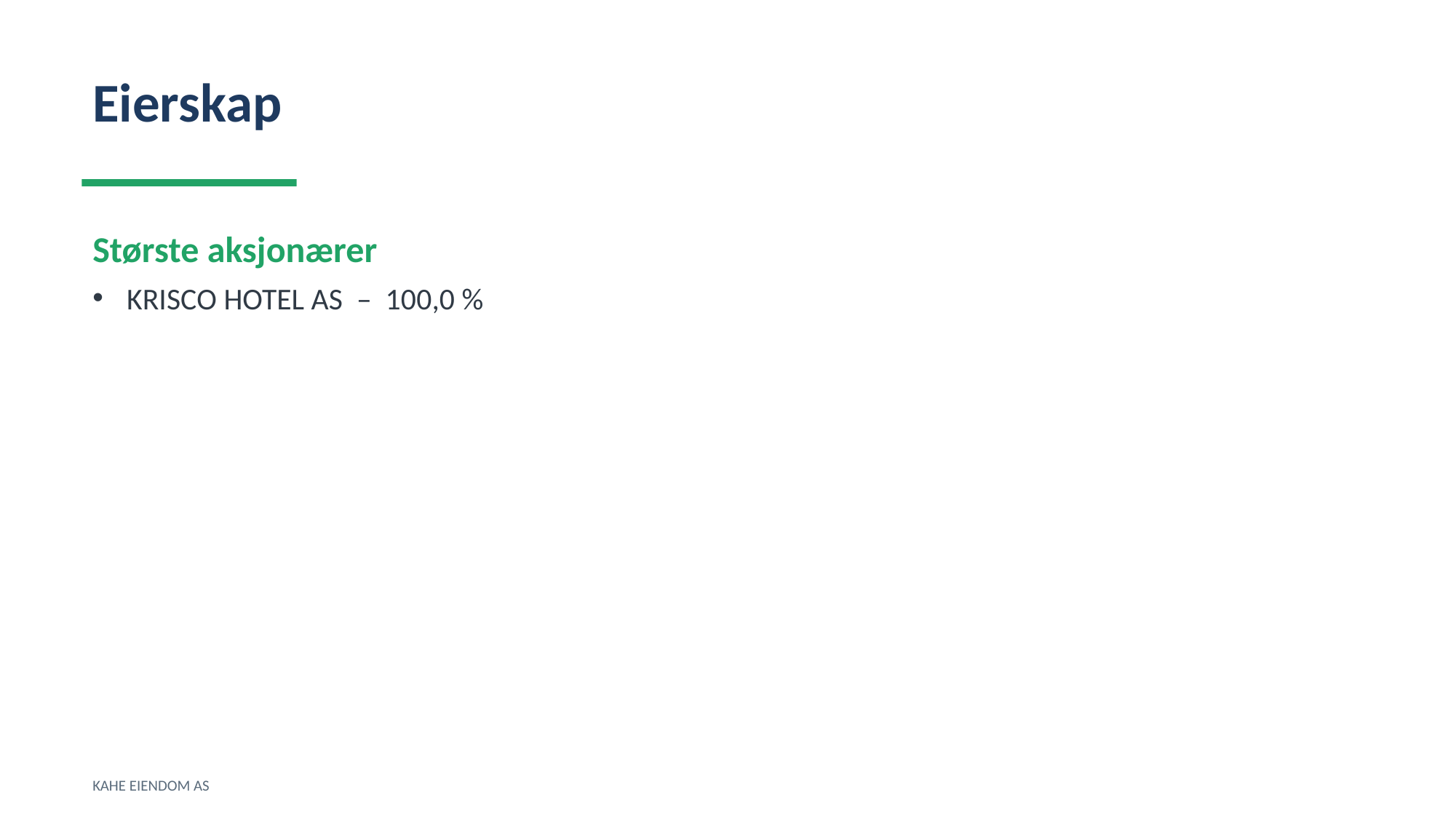

Eierskap

Største aksjonærer
KRISCO HOTEL AS  –  100,0 %
KAHE EIENDOM AS